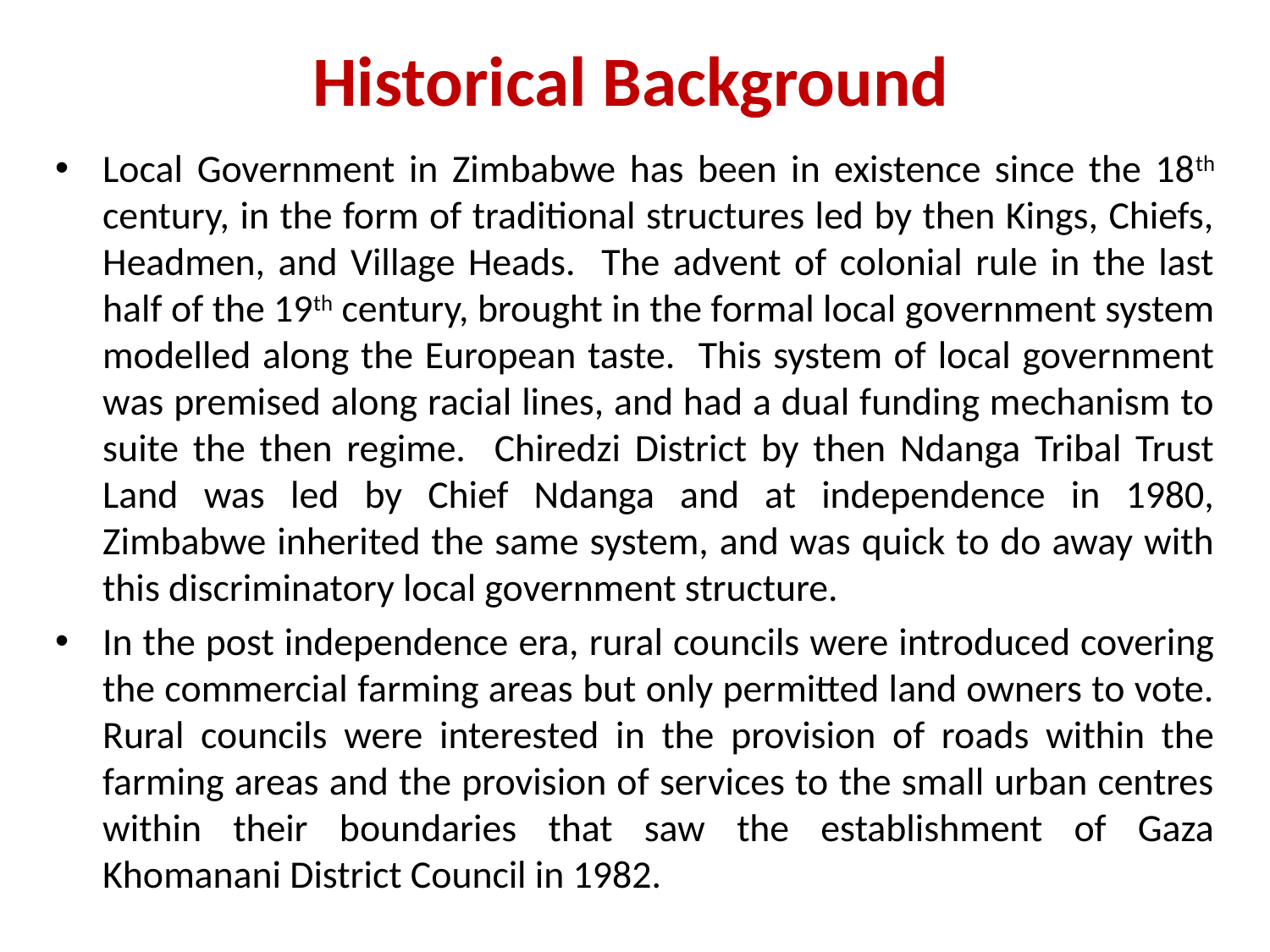

# Historical Background
Local Government in Zimbabwe has been in existence since the 18th century, in the form of traditional structures led by then Kings, Chiefs, Headmen, and Village Heads.  The advent of colonial rule in the last half of the 19th century, brought in the formal local government system modelled along the European taste.  This system of local government was premised along racial lines, and had a dual funding mechanism to suite the then regime.  Chiredzi District by then Ndanga Tribal Trust Land was led by Chief Ndanga and at independence in 1980, Zimbabwe inherited the same system, and was quick to do away with this discriminatory local government structure.
In the post independence era, rural councils were introduced covering the commercial farming areas but only permitted land owners to vote. Rural councils were interested in the provision of roads within the farming areas and the provision of services to the small urban centres within their boundaries that saw the establishment of Gaza Khomanani District Council in 1982.